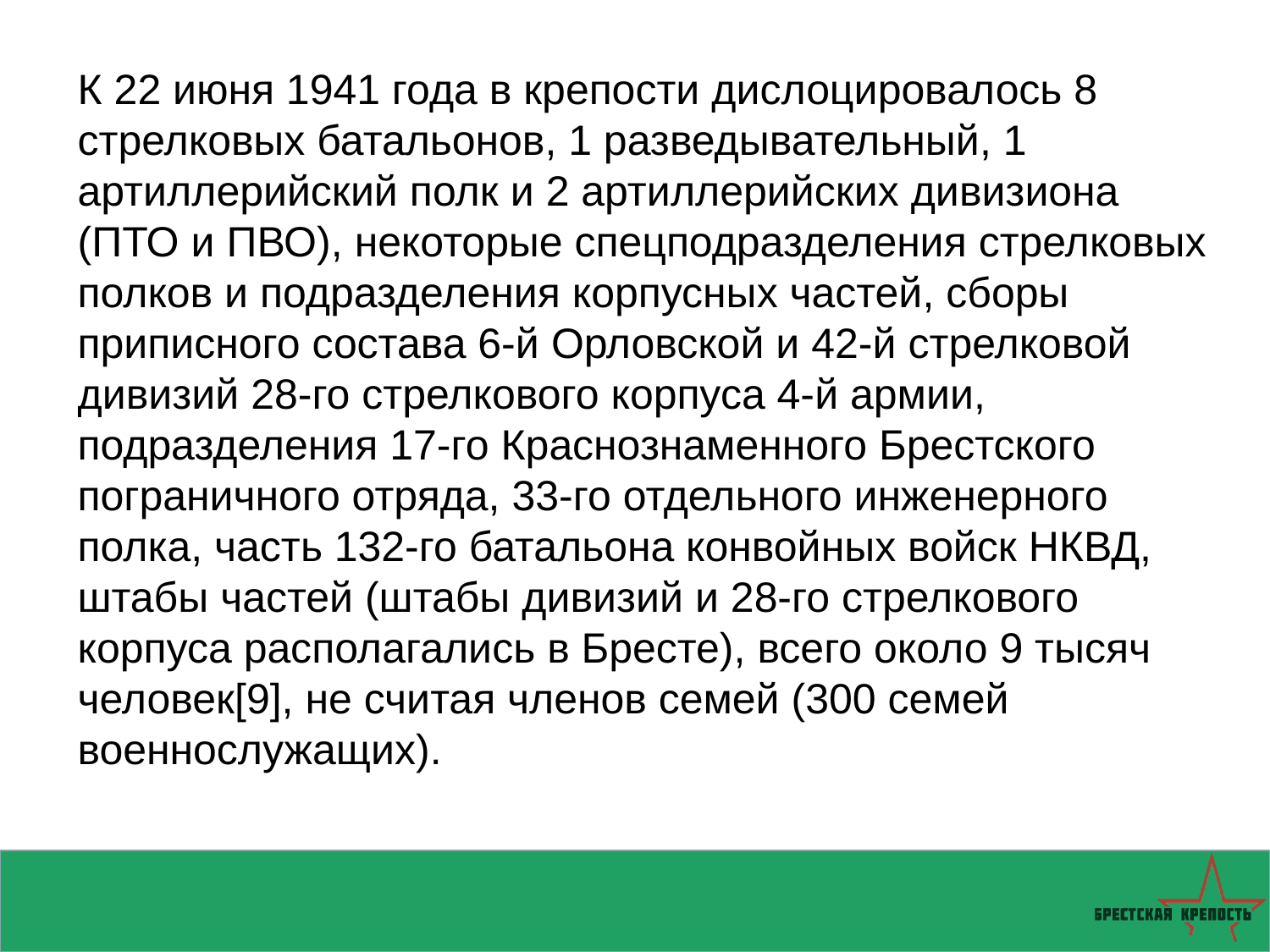

К 22 июня 1941 года в крепости дислоцировалось 8 стрелковых батальонов, 1 разведывательный, 1 артиллерийский полк и 2 артиллерийских дивизиона (ПТО и ПВО), некоторые спецподразделения стрелковых полков и подразделения корпусных частей, сборы приписного состава 6-й Орловской и 42-й стрелковой дивизий 28-го стрелкового корпуса 4-й армии, подразделения 17-го Краснознаменного Брестского пограничного отряда, 33-го отдельного инженерного полка, часть 132-го батальона конвойных войск НКВД, штабы частей (штабы дивизий и 28-го стрелкового корпуса располагались в Бресте), всего около 9 тысяч человек[9], не считая членов семей (300 семей военнослужащих).